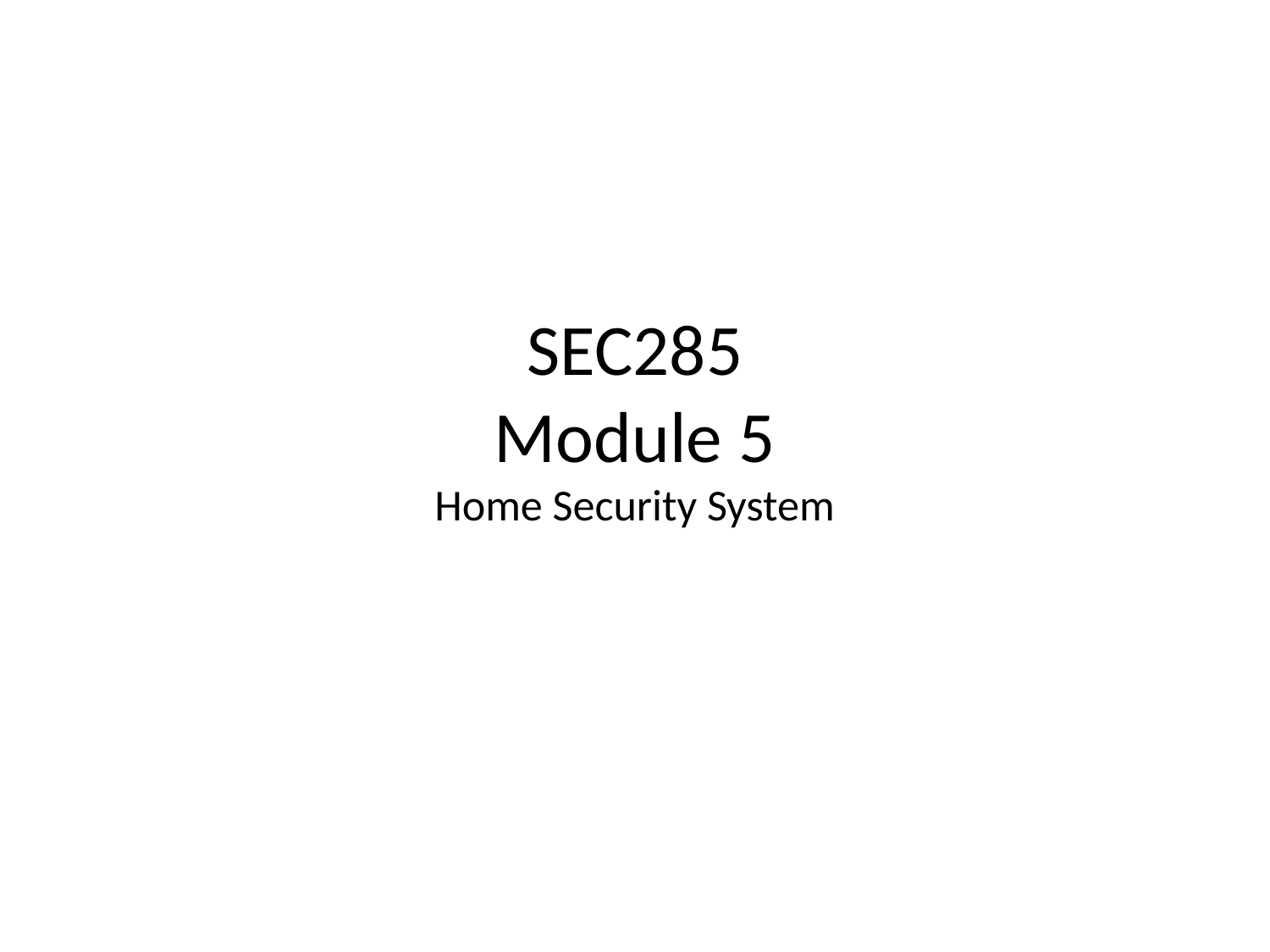

# SEC285 Module 5 Home Security System